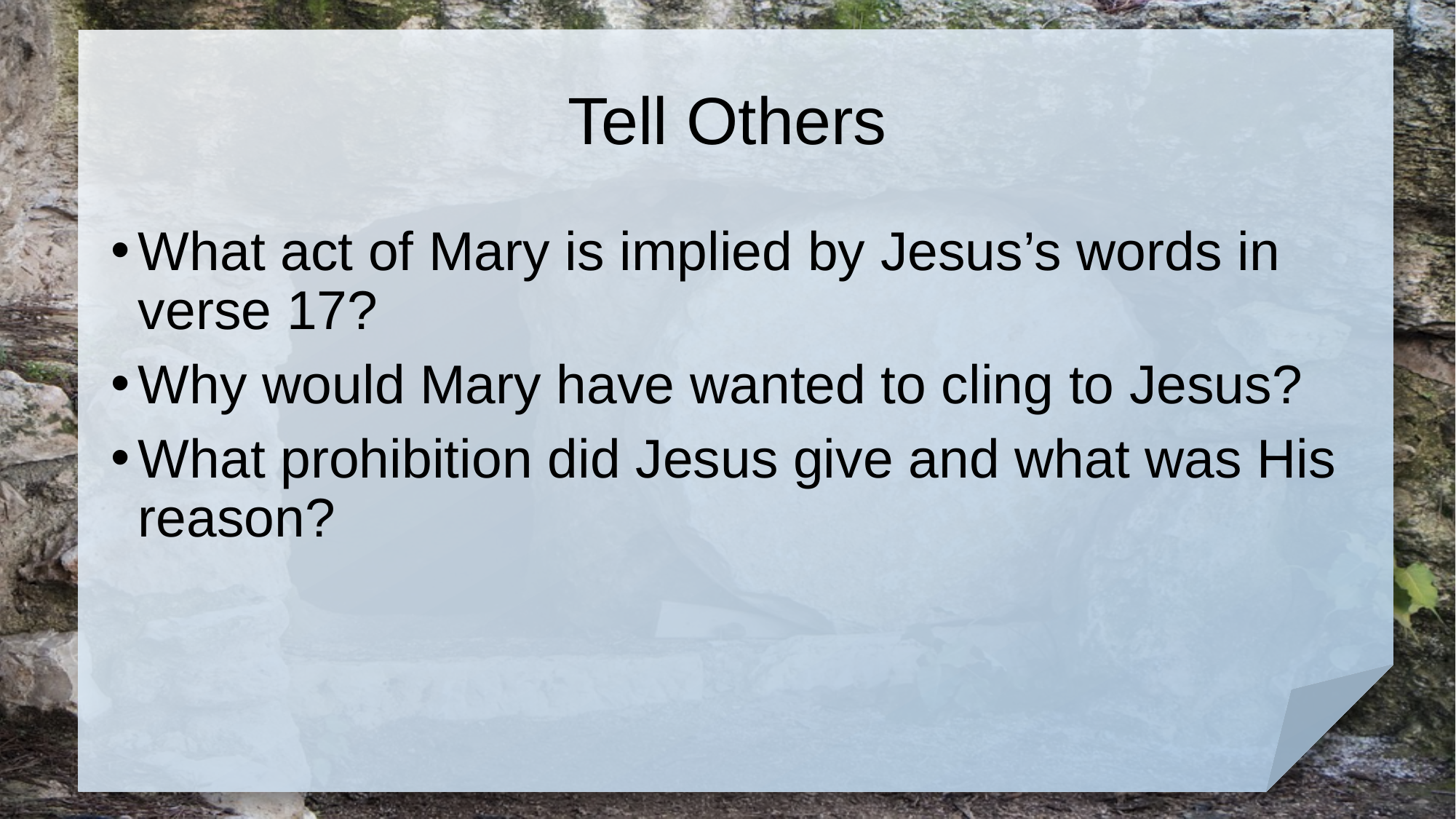

# Tell Others
What act of Mary is implied by Jesus’s words in verse 17?
Why would Mary have wanted to cling to Jesus?
What prohibition did Jesus give and what was His reason?